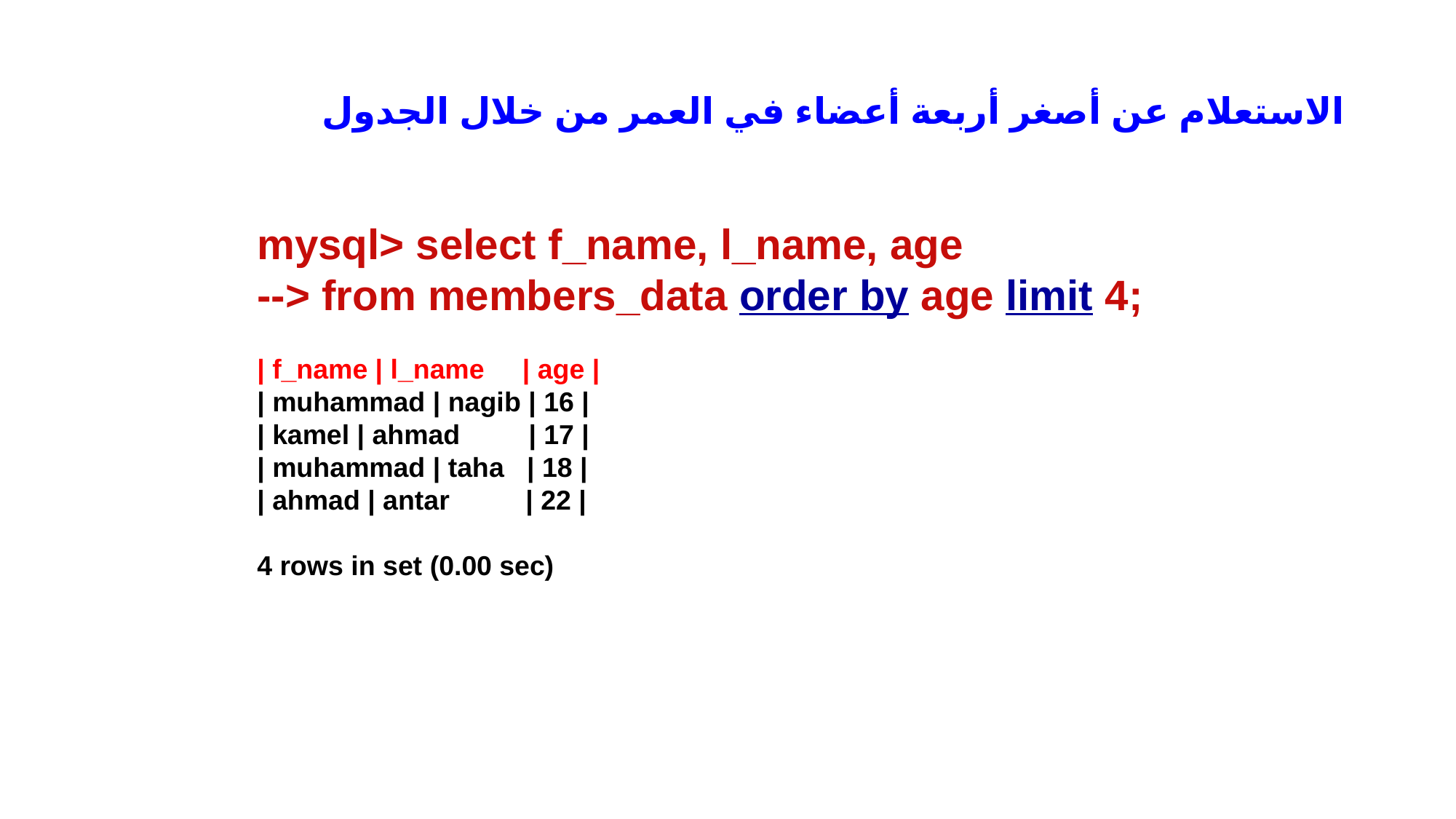

الاستعلام عن أصغر أربعة أعضاء في العمر من خلال الجدول
mysql> select f_name, l_name, age
--> from members_data order by age limit 4;

| f_name | l_name     | age |
| muhammad | nagib | 16 |
| kamel | ahmad         | 17 |
| muhammad | taha   | 18 |
| ahmad | antar          | 22 |

4 rows in set (0.00 sec)